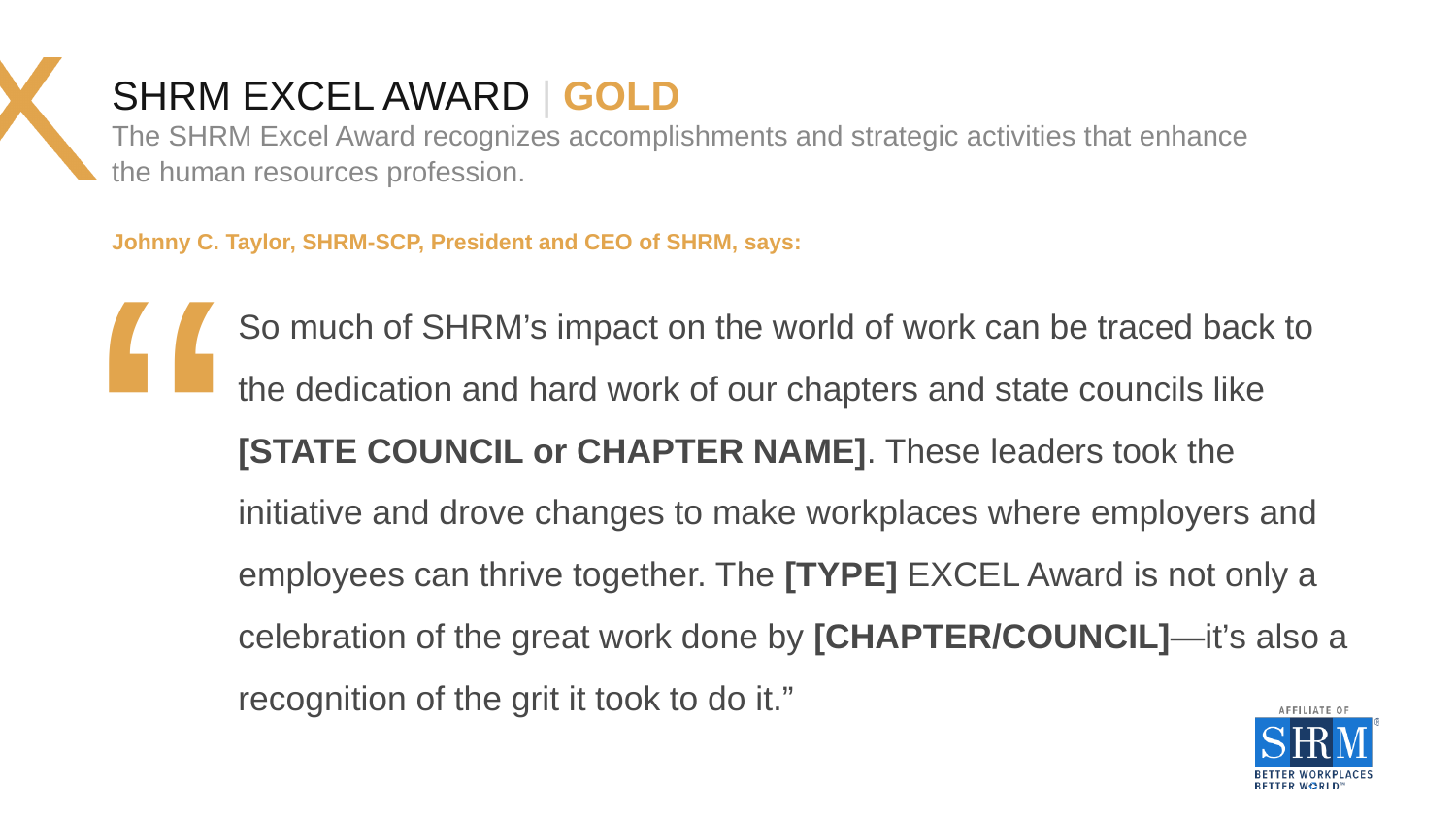

# SHRM EXCEL AWARD | GOLD
The SHRM Excel Award recognizes accomplishments and strategic activities that enhance
the human resources profession.
“
Johnny C. Taylor, SHRM-SCP, President and CEO of SHRM, says:
So much of SHRM’s impact on the world of work can be traced back to the dedication and hard work of our chapters and state councils like [STATE COUNCIL or CHAPTER NAME]. These leaders took the initiative and drove changes to make workplaces where employers and employees can thrive together. The [TYPE] EXCEL Award is not only a celebration of the great work done by [CHAPTER/COUNCIL]—it’s also a recognition of the grit it took to do it.”